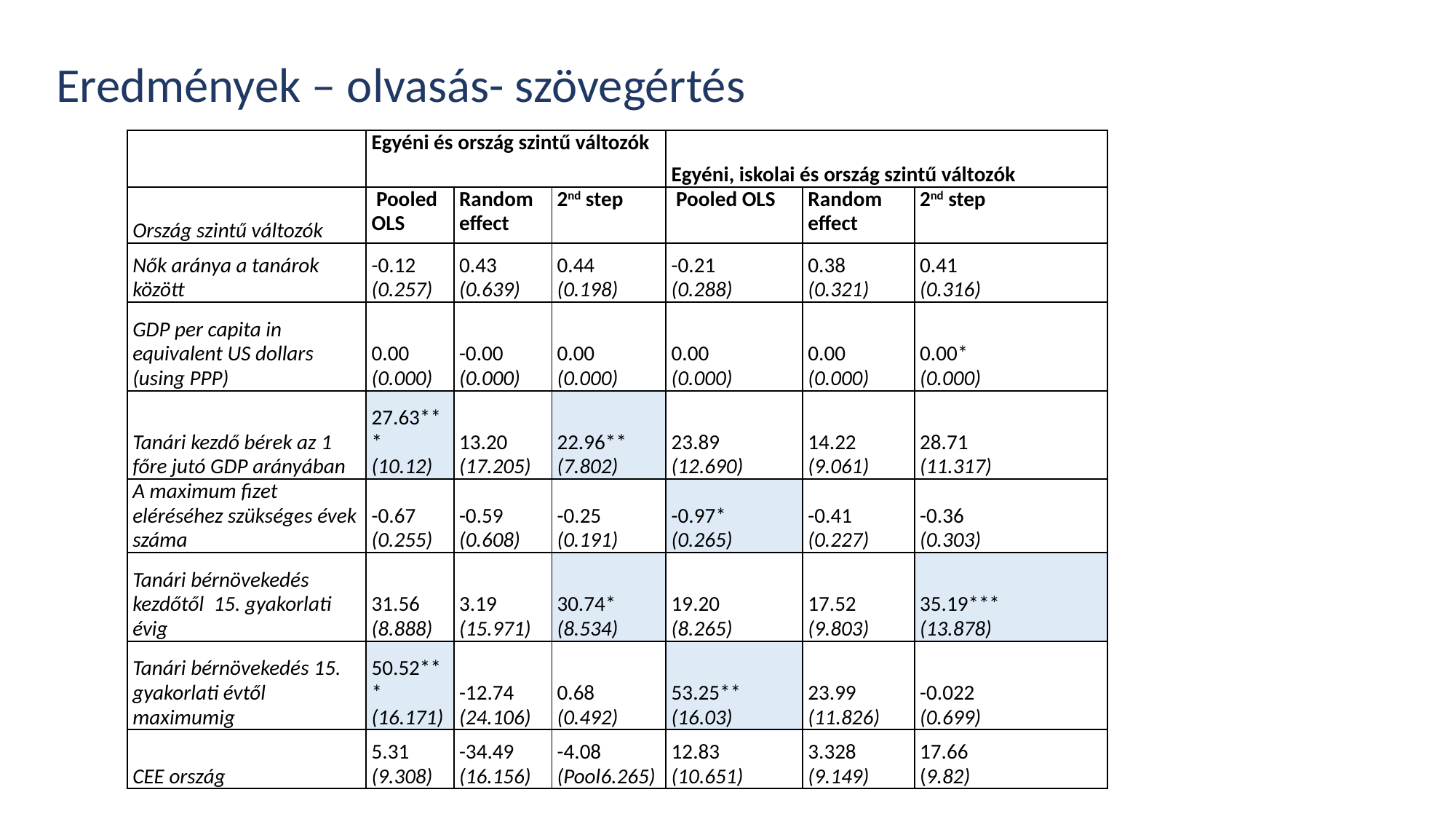

# Eredmények – olvasás- szövegértés
|  | Egyéni és ország szintű változók |  |  | Egyéni, iskolai és ország szintű változók |  |  |
| --- | --- | --- | --- | --- | --- | --- |
| Ország szintű változók | Pooled OLS | Random effect | 2nd step | Pooled OLS | Random effect | 2nd step |
| Nők aránya a tanárok között | -0.12 (0.257) | 0.43 (0.639) | 0.44 (0.198) | -0.21 (0.288) | 0.38 (0.321) | 0.41 (0.316) |
| GDP per capita in equivalent US dollars (using PPP) | 0.00 (0.000) | -0.00 (0.000) | 0.00 (0.000) | 0.00 (0.000) | 0.00 (0.000) | 0.00\* (0.000) |
| Tanári kezdő bérek az 1 főre jutó GDP arányában | 27.63\*\*\* (10.12) | 13.20 (17.205) | 22.96\*\* (7.802) | 23.89 (12.690) | 14.22 (9.061) | 28.71 (11.317) |
| A maximum fizet eléréséhez szükséges évek száma | -0.67 (0.255) | -0.59 (0.608) | -0.25 (0.191) | -0.97\* (0.265) | -0.41 (0.227) | -0.36 (0.303) |
| Tanári bérnövekedés kezdőtől 15. gyakorlati évig | 31.56 (8.888) | 3.19 (15.971) | 30.74\* (8.534) | 19.20 (8.265) | 17.52 (9.803) | 35.19\*\*\* (13.878) |
| Tanári bérnövekedés 15. gyakorlati évtől maximumig | 50.52\*\*\* (16.171) | -12.74 (24.106) | 0.68 (0.492) | 53.25\*\* (16.03) | 23.99 (11.826) | -0.022 (0.699) |
| CEE ország | 5.31 (9.308) | -34.49 (16.156) | -4.08 (Pool6.265) | 12.83 (10.651) | 3.328 (9.149) | 17.66 (9.82) |